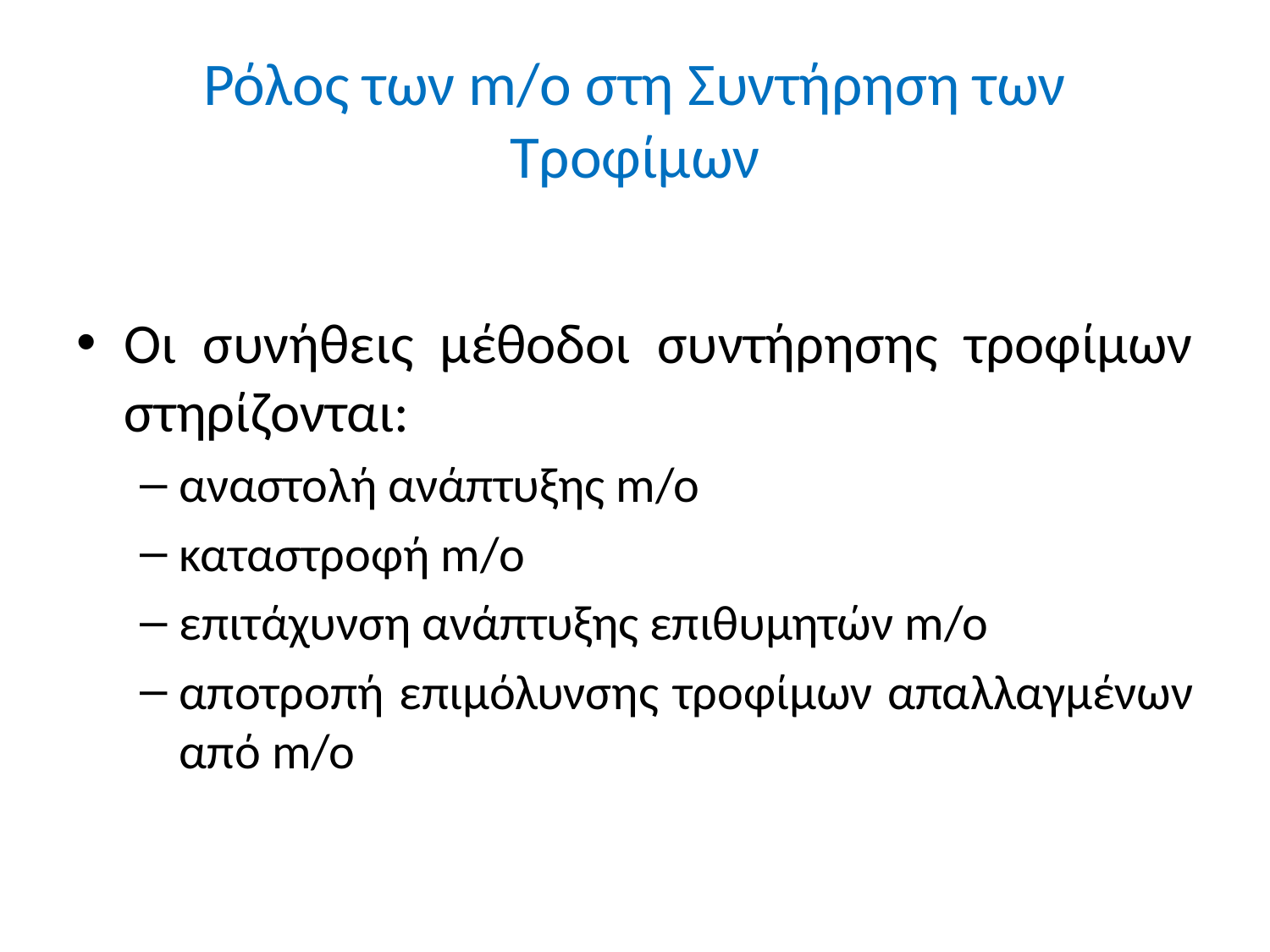

# Ρόλος των m/o στη Συντήρηση των Τροφίμων

Οι συνήθεις μέθοδοι συντήρησης τροφίμων στηρίζονται:
αναστολή ανάπτυξης m/o
καταστροφή m/o
επιτάχυνση ανάπτυξης επιθυμητών m/o
αποτροπή επιμόλυνσης τροφίμων απαλλαγμένων από m/o